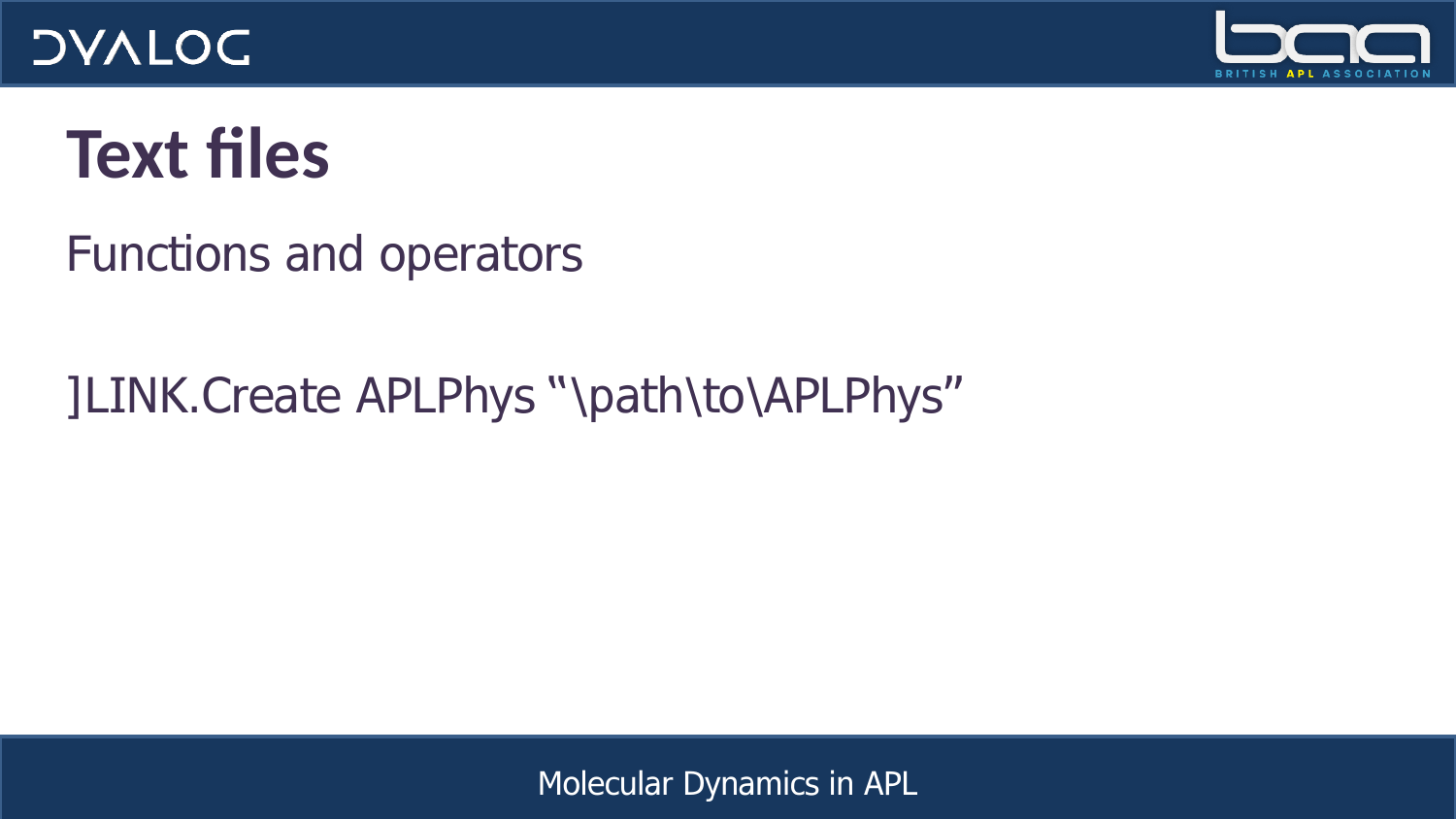

# Text files
Functions and operators

]LINK.Create APLPhys “\path\to\APLPhys”